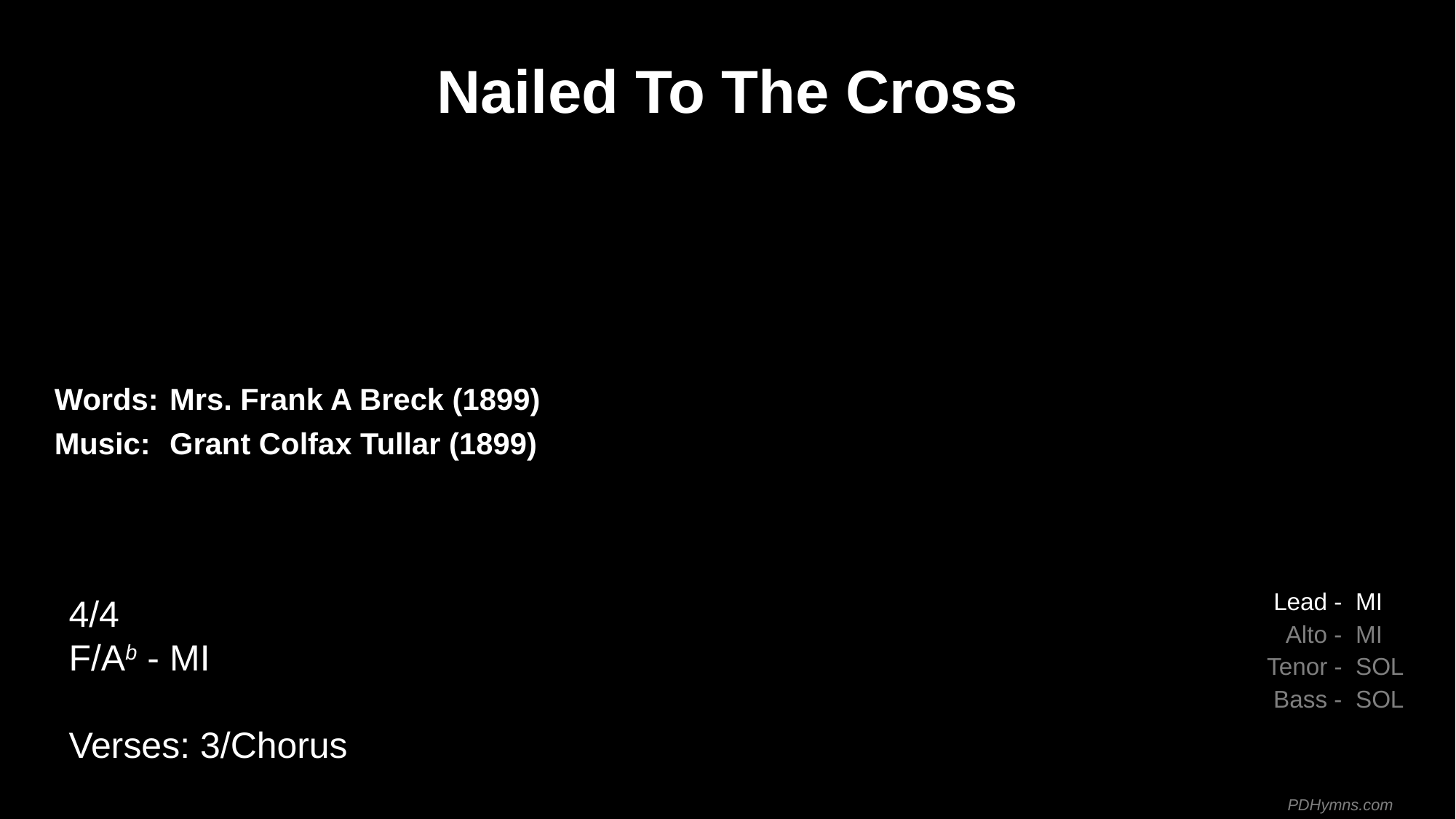

Nailed To The Cross

| Words: | Mrs. Frank A Breck (1899) |
| --- | --- |
| Music: | Grant Colfax Tullar (1899) |
|  |  |
|  |  |
4/4
F/Ab - MI

Verses: 3/Chorus
| Lead - | MI |
| --- | --- |
| Alto - | MI |
| Tenor - | SOL |
| Bass - | SOL |
PDHymns.com